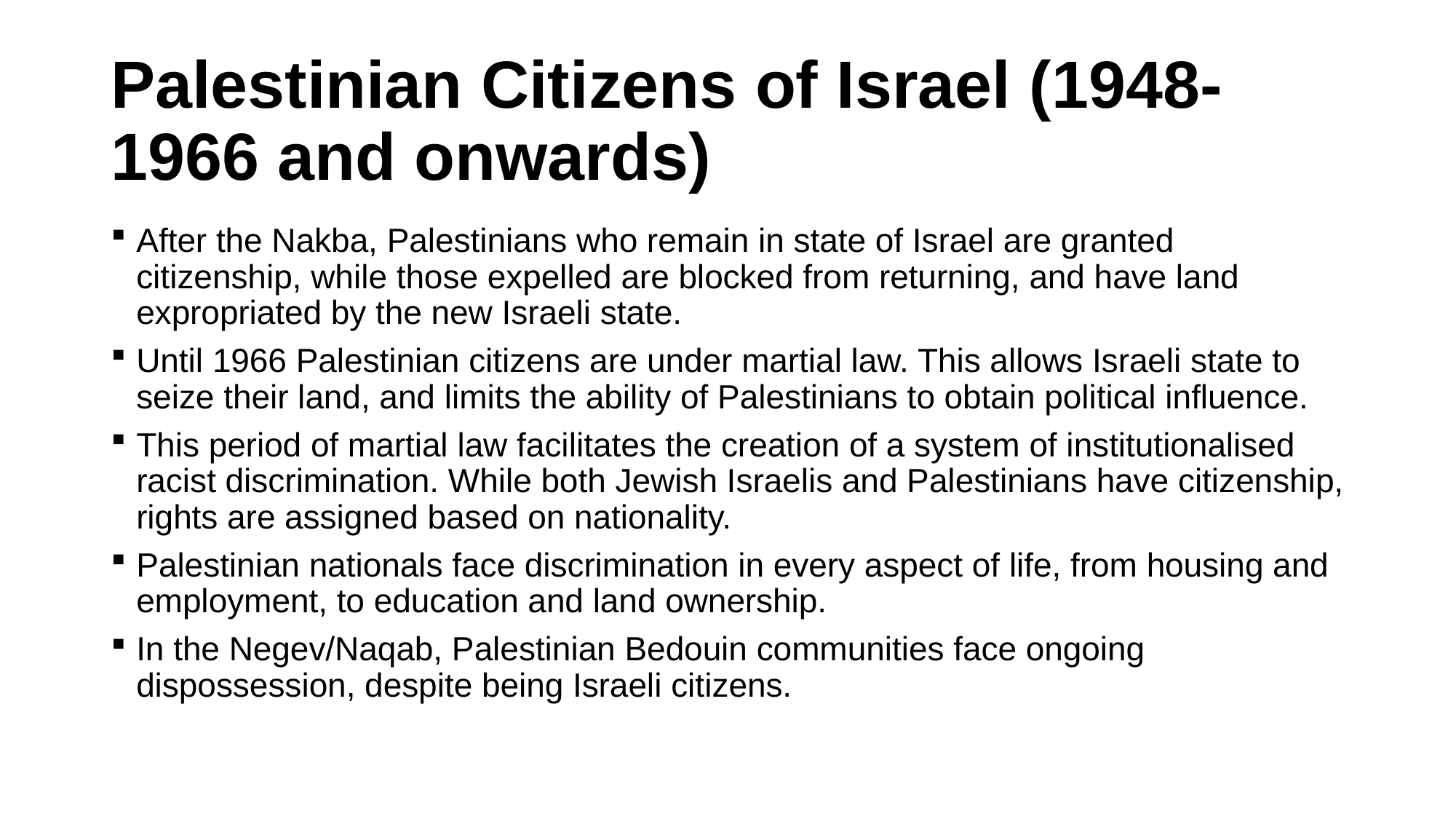

# Palestinian Citizens of Israel (1948-1966 and onwards)
After the Nakba, Palestinians who remain in state of Israel are granted citizenship, while those expelled are blocked from returning, and have land expropriated by the new Israeli state.
Until 1966 Palestinian citizens are under martial law. This allows Israeli state to seize their land, and limits the ability of Palestinians to obtain political influence.
This period of martial law facilitates the creation of a system of institutionalised racist discrimination. While both Jewish Israelis and Palestinians have citizenship, rights are assigned based on nationality.
Palestinian nationals face discrimination in every aspect of life, from housing and employment, to education and land ownership.
In the Negev/Naqab, Palestinian Bedouin communities face ongoing dispossession, despite being Israeli citizens.